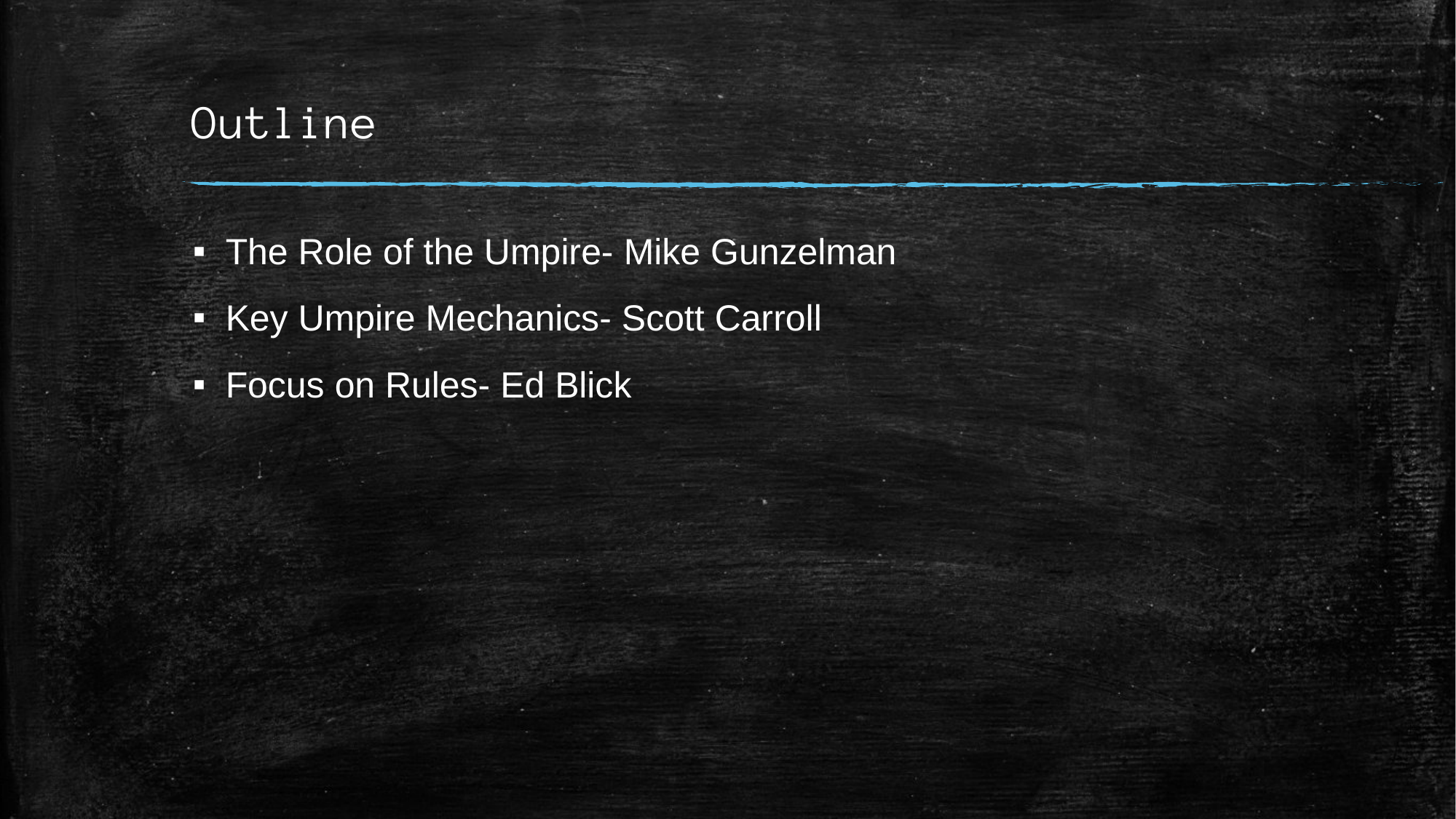

# Outline
The Role of the Umpire- Mike Gunzelman
Key Umpire Mechanics- Scott Carroll
Focus on Rules- Ed Blick